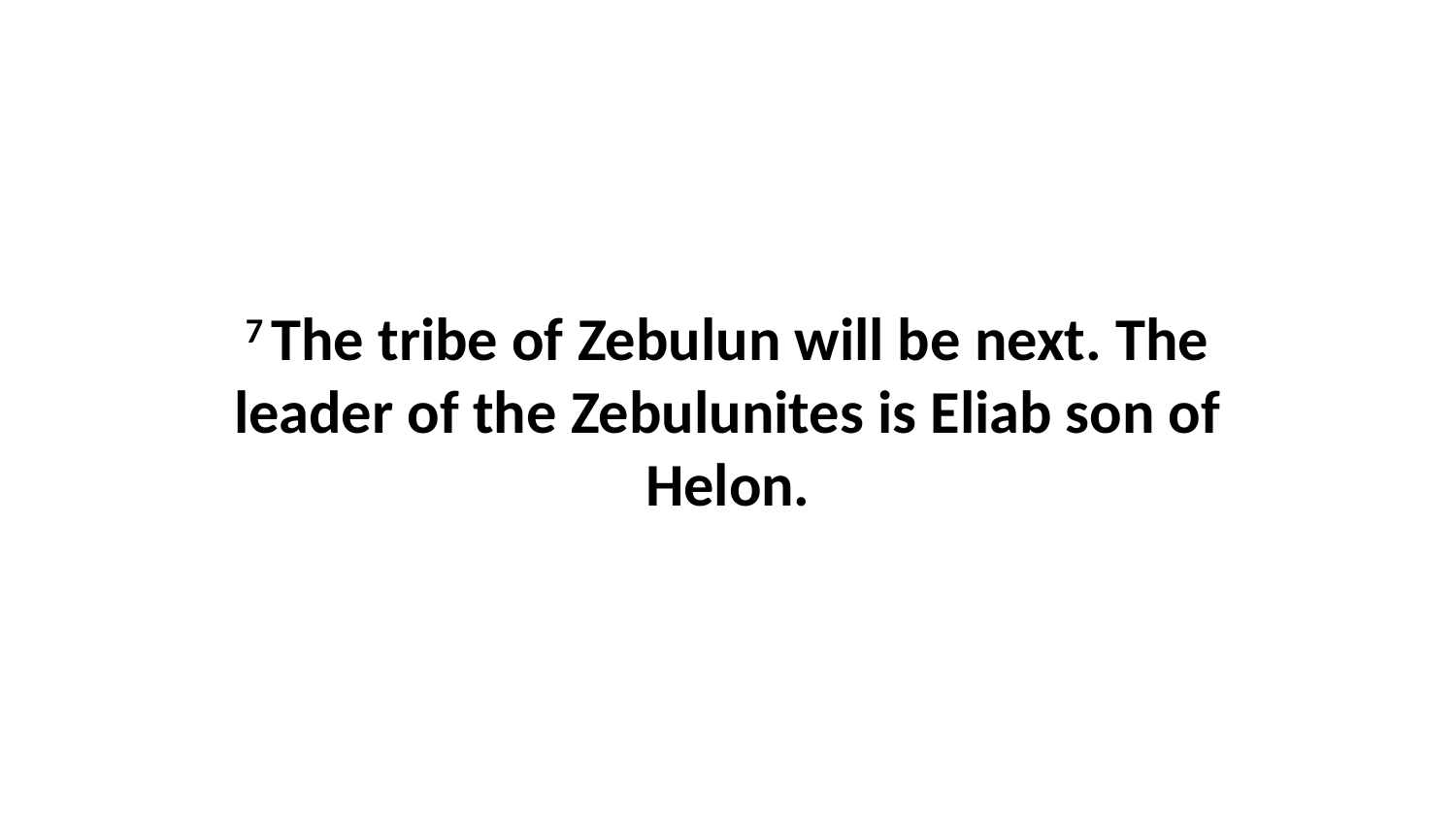

7 The tribe of Zebulun will be next. The leader of the Zebulunites is Eliab son of Helon.